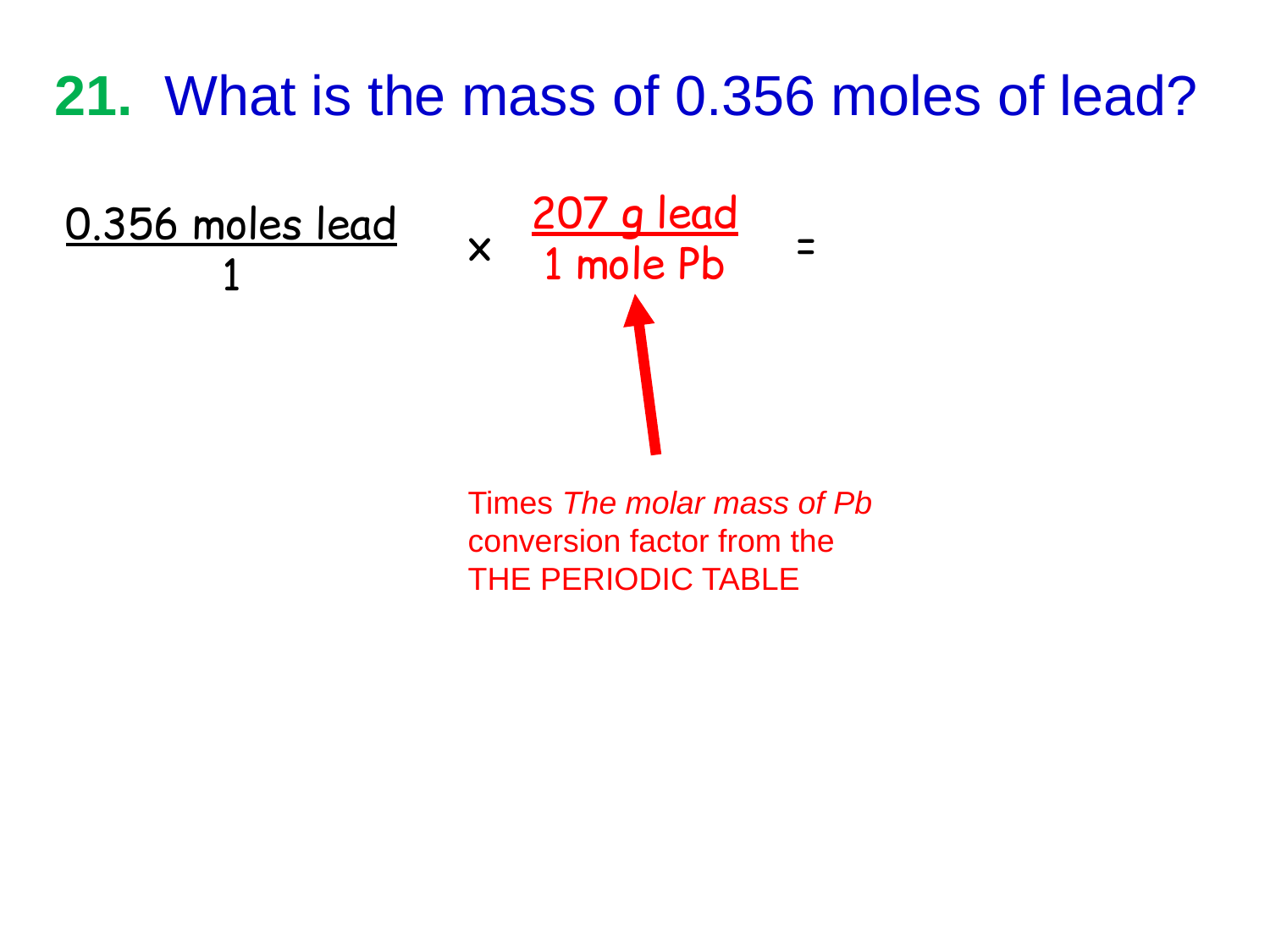

21.  What is the mass of 0.356 moles of lead?
207 g lead
1 mole Pb
0.356 moles lead
1
x
=
Times The molar mass of Pb
conversion factor from the
THE PERIODIC TABLE